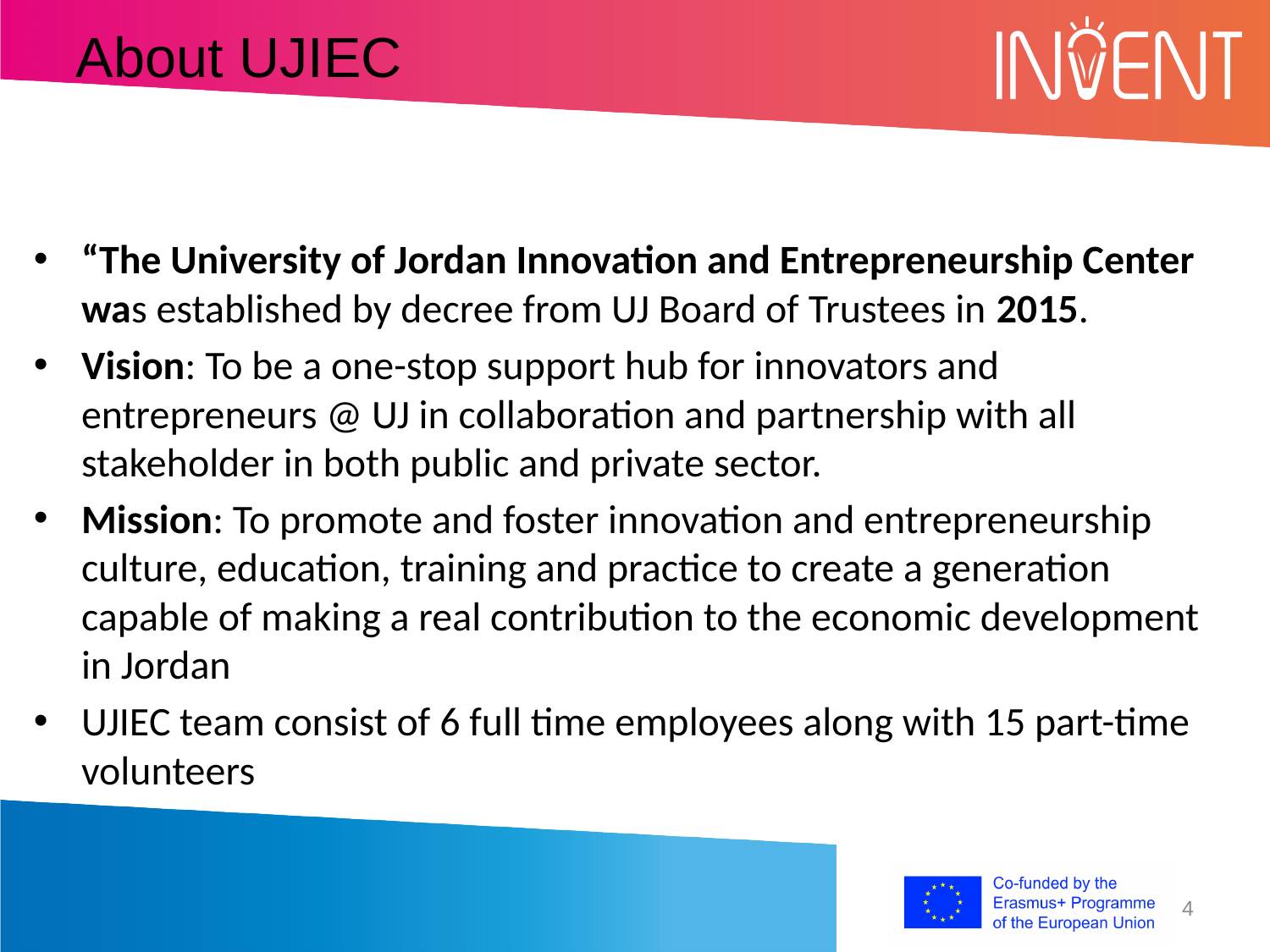

# About UJIEC
“The University of Jordan Innovation and Entrepreneurship Center was established by decree from UJ Board of Trustees in 2015.
Vision: To be a one-stop support hub for innovators and entrepreneurs @ UJ in collaboration and partnership with all stakeholder in both public and private sector.
Mission: To promote and foster innovation and entrepreneurship culture, education, training and practice to create a generation capable of making a real contribution to the economic development in Jordan
UJIEC team consist of 6 full time employees along with 15 part-time volunteers
4